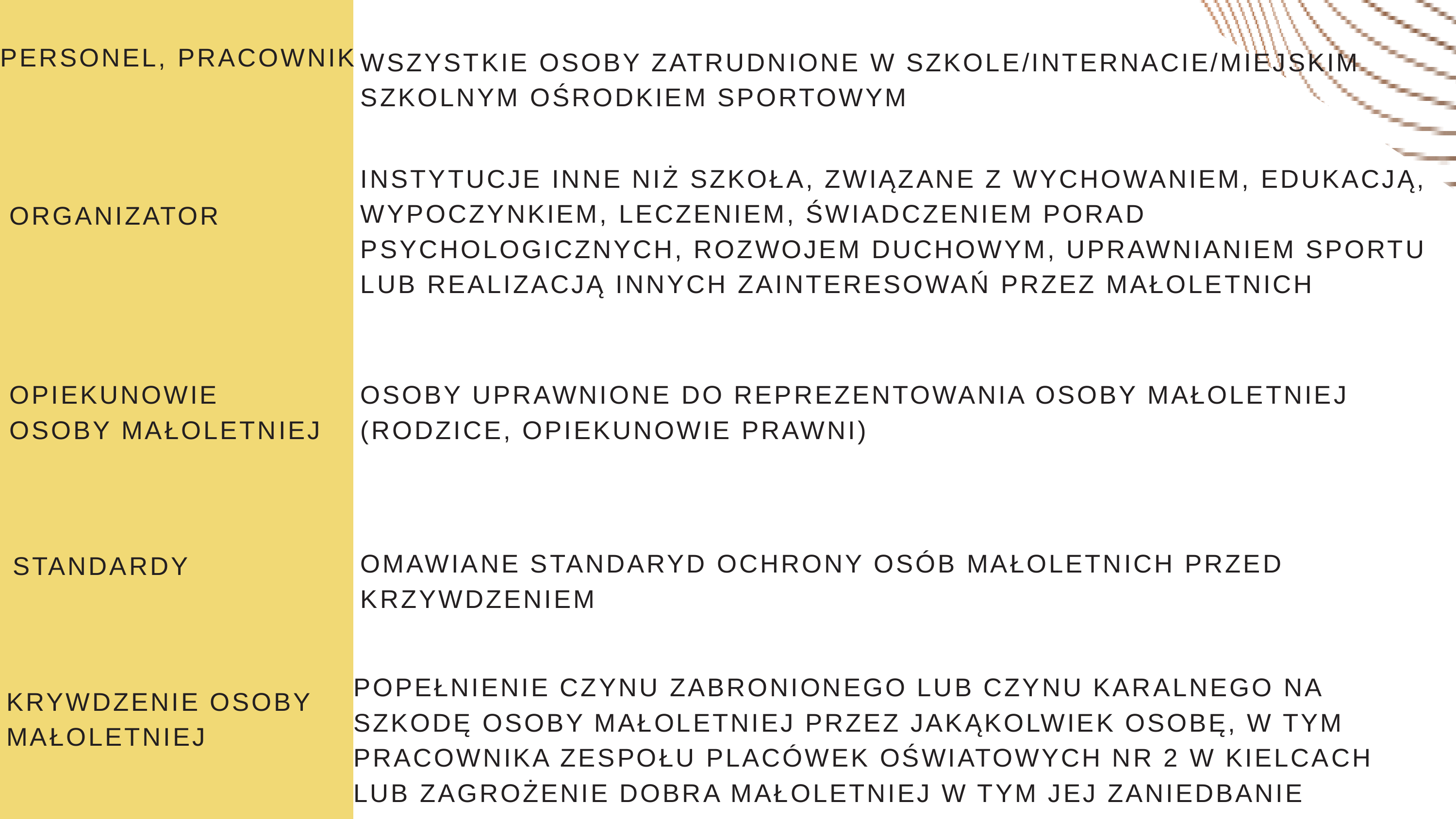

PERSONEL, PRACOWNIK
WSZYSTKIE OSOBY ZATRUDNIONE W SZKOLE/INTERNACIE/MIEJSKIM SZKOLNYM OŚRODKIEM SPORTOWYM
INSTYTUCJE INNE NIŻ SZKOŁA, ZWIĄZANE Z WYCHOWANIEM, EDUKACJĄ, WYPOCZYNKIEM, LECZENIEM, ŚWIADCZENIEM PORAD PSYCHOLOGICZNYCH, ROZWOJEM DUCHOWYM, UPRAWNIANIEM SPORTU LUB REALIZACJĄ INNYCH ZAINTERESOWAŃ PRZEZ MAŁOLETNICH
ORGANIZATOR
OPIEKUNOWIE OSOBY MAŁOLETNIEJ
OSOBY UPRAWNIONE DO REPREZENTOWANIA OSOBY MAŁOLETNIEJ (RODZICE, OPIEKUNOWIE PRAWNI)
OMAWIANE STANDARYD OCHRONY OSÓB MAŁOLETNICH PRZED KRZYWDZENIEM
STANDARDY
POPEŁNIENIE CZYNU ZABRONIONEGO LUB CZYNU KARALNEGO NA SZKODĘ OSOBY MAŁOLETNIEJ PRZEZ JAKĄKOLWIEK OSOBĘ, W TYM PRACOWNIKA ZESPOŁU PLACÓWEK OŚWIATOWYCH NR 2 W KIELCACH LUB ZAGROŻENIE DOBRA MAŁOLETNIEJ W TYM JEJ ZANIEDBANIE
KRYWDZENIE OSOBY MAŁOLETNIEJ